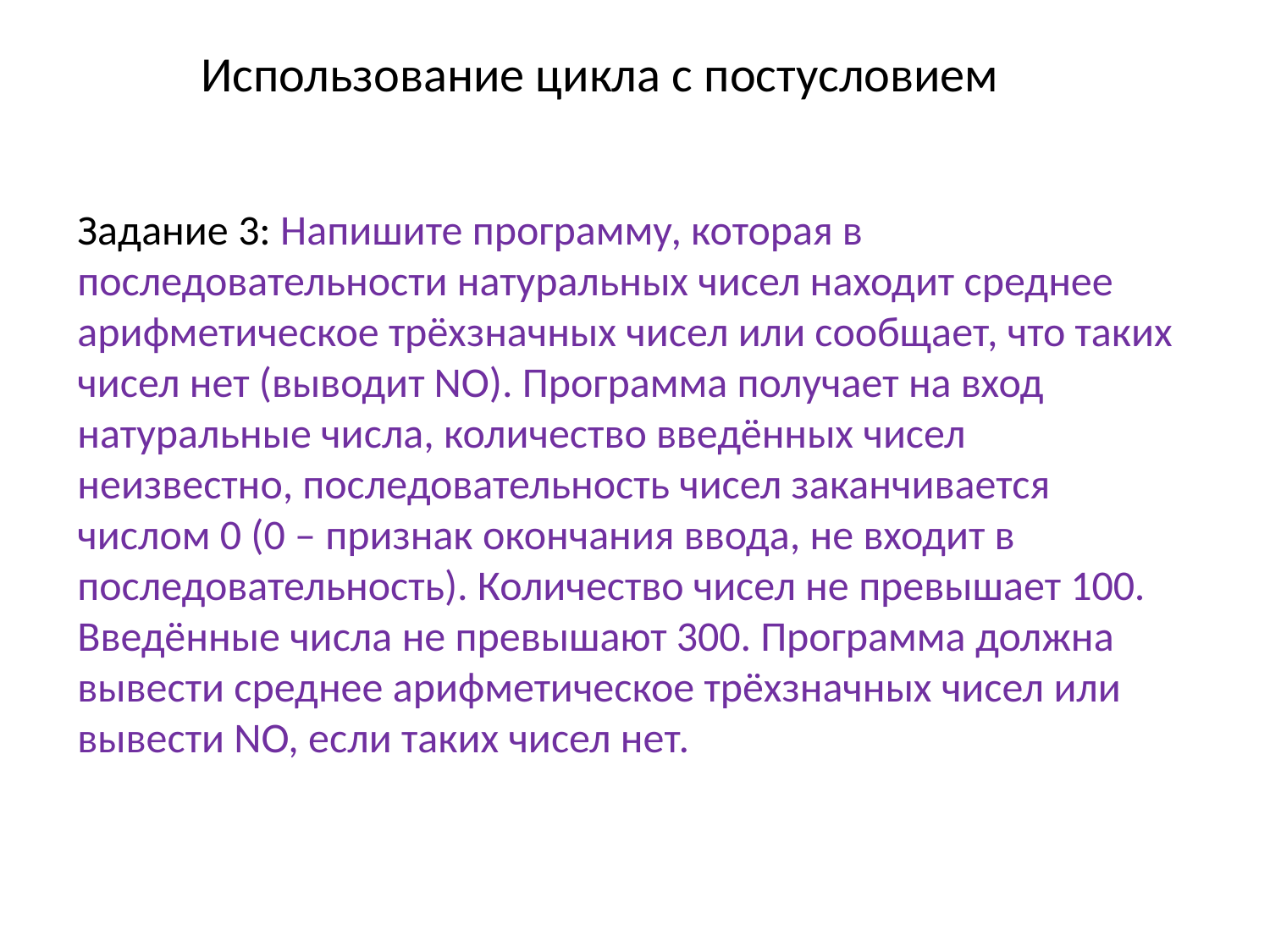

Использование цикла с постусловием
Задание 3: Напишите программу, которая в последовательности натуральных чисел находит среднее арифметическое трёхзначных чисел или сообщает, что таких чисел нет (выводит NO). Программа получает на вход натуральные числа, количество введённых чисел неизвестно, последовательность чисел заканчивается числом 0 (0 – признак окончания ввода, не входит в последовательность). Количество чисел не превышает 100. Введённые числа не превышают 300. Программа должна вывести среднее арифметическое трёхзначных чисел или вывести NO, если таких чисел нет.